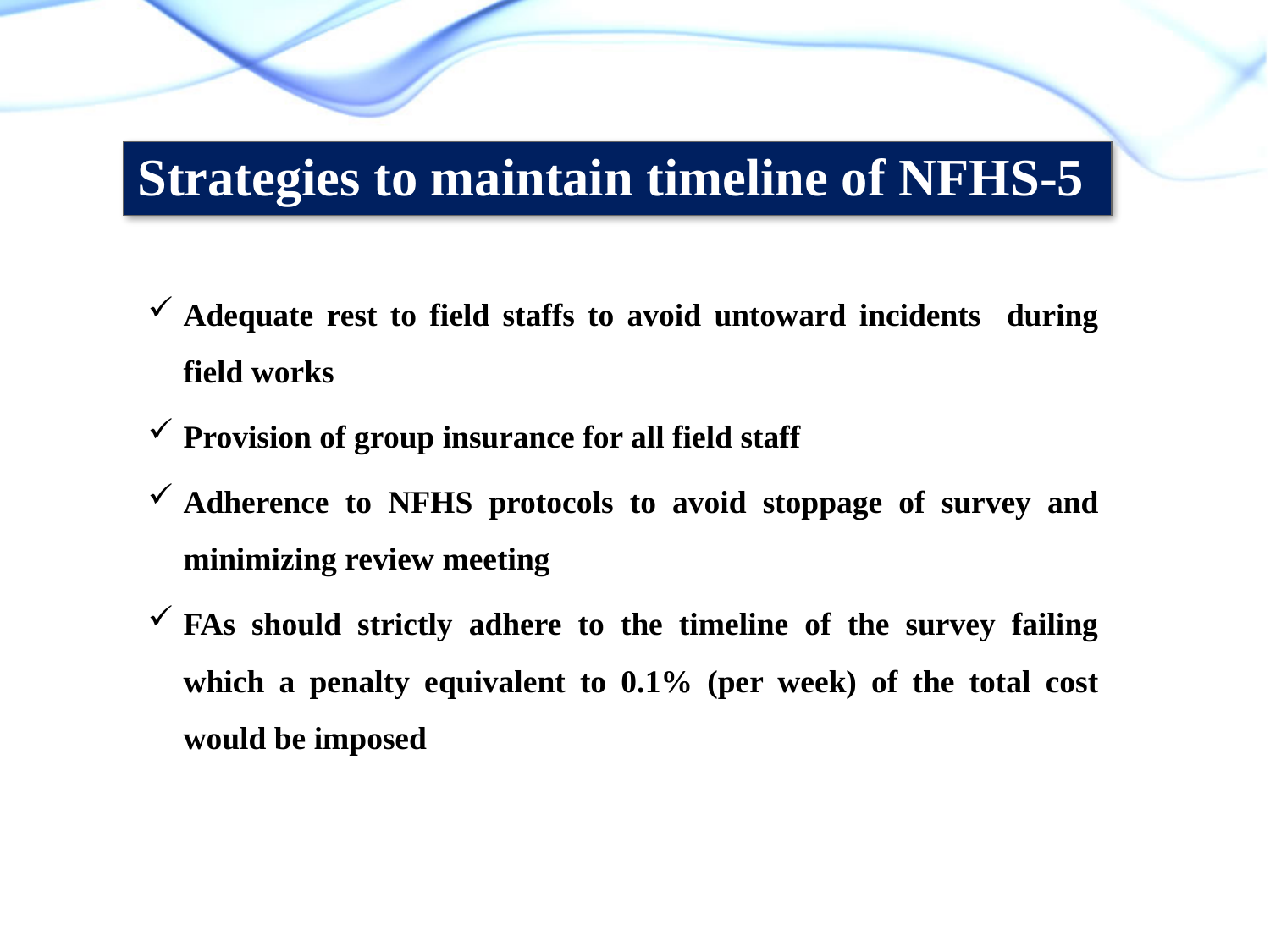

Strategies to maintain timeline of NFHS-5
Adequate rest to field staffs to avoid untoward incidents  during field works
Provision of group insurance for all field staff
Adherence to NFHS protocols to avoid stoppage of survey and minimizing review meeting
FAs should strictly adhere to the timeline of the survey failing which a penalty equivalent to 0.1% (per week) of the total cost would be imposed